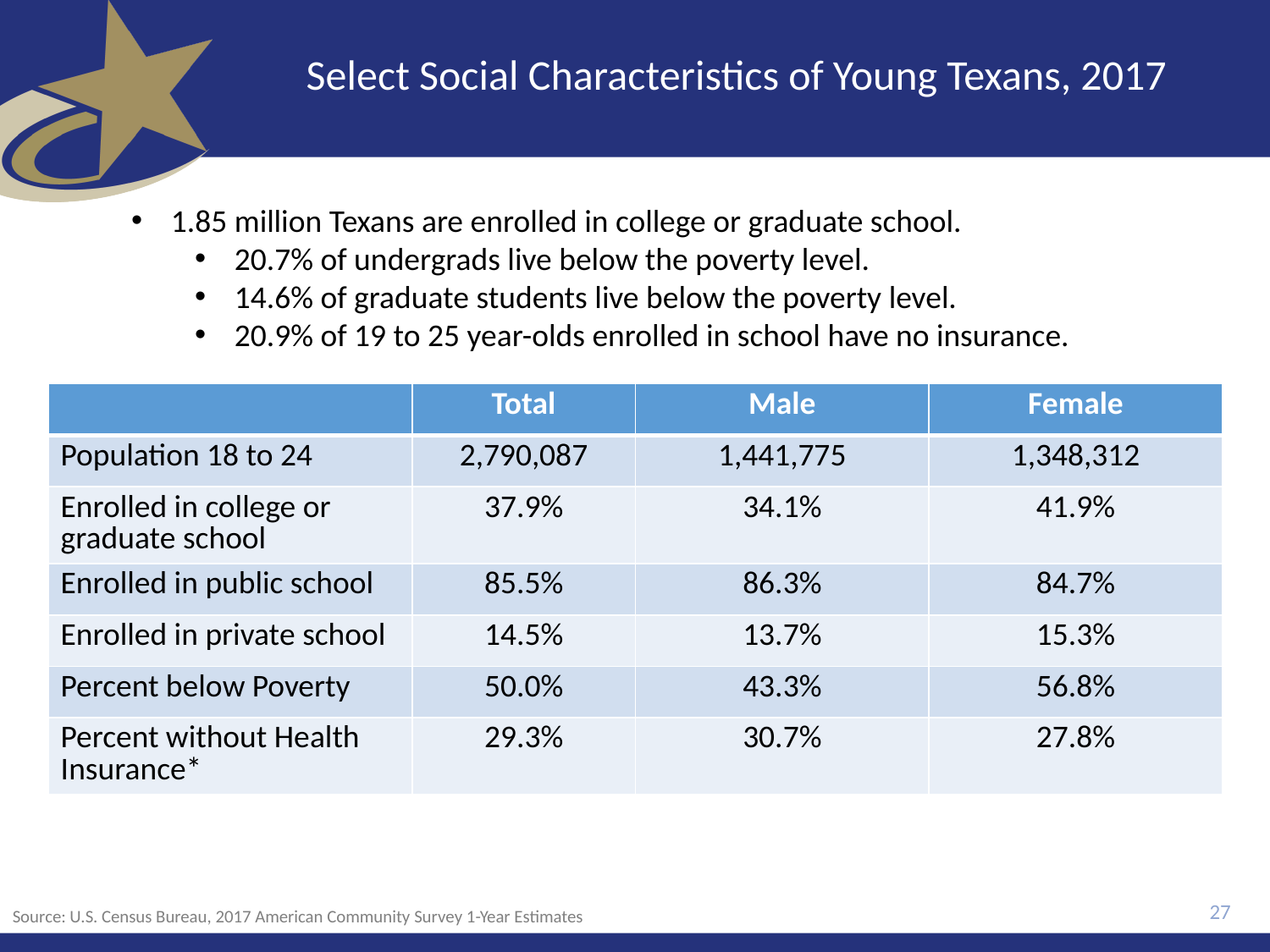

# Select Social Characteristics of Young Texans, 2017
1.85 million Texans are enrolled in college or graduate school.
20.7% of undergrads live below the poverty level.
14.6% of graduate students live below the poverty level.
20.9% of 19 to 25 year-olds enrolled in school have no insurance.
|  | Total | Male | Female |
| --- | --- | --- | --- |
| Population 18 to 24 | 2,790,087 | 1,441,775 | 1,348,312 |
| Enrolled in college or graduate school | 37.9% | 34.1% | 41.9% |
| Enrolled in public school | 85.5% | 86.3% | 84.7% |
| Enrolled in private school | 14.5% | 13.7% | 15.3% |
| Percent below Poverty | 50.0% | 43.3% | 56.8% |
| Percent without Health Insurance\* | 29.3% | 30.7% | 27.8% |
27
Source: U.S. Census Bureau, 2017 American Community Survey 1-Year Estimates